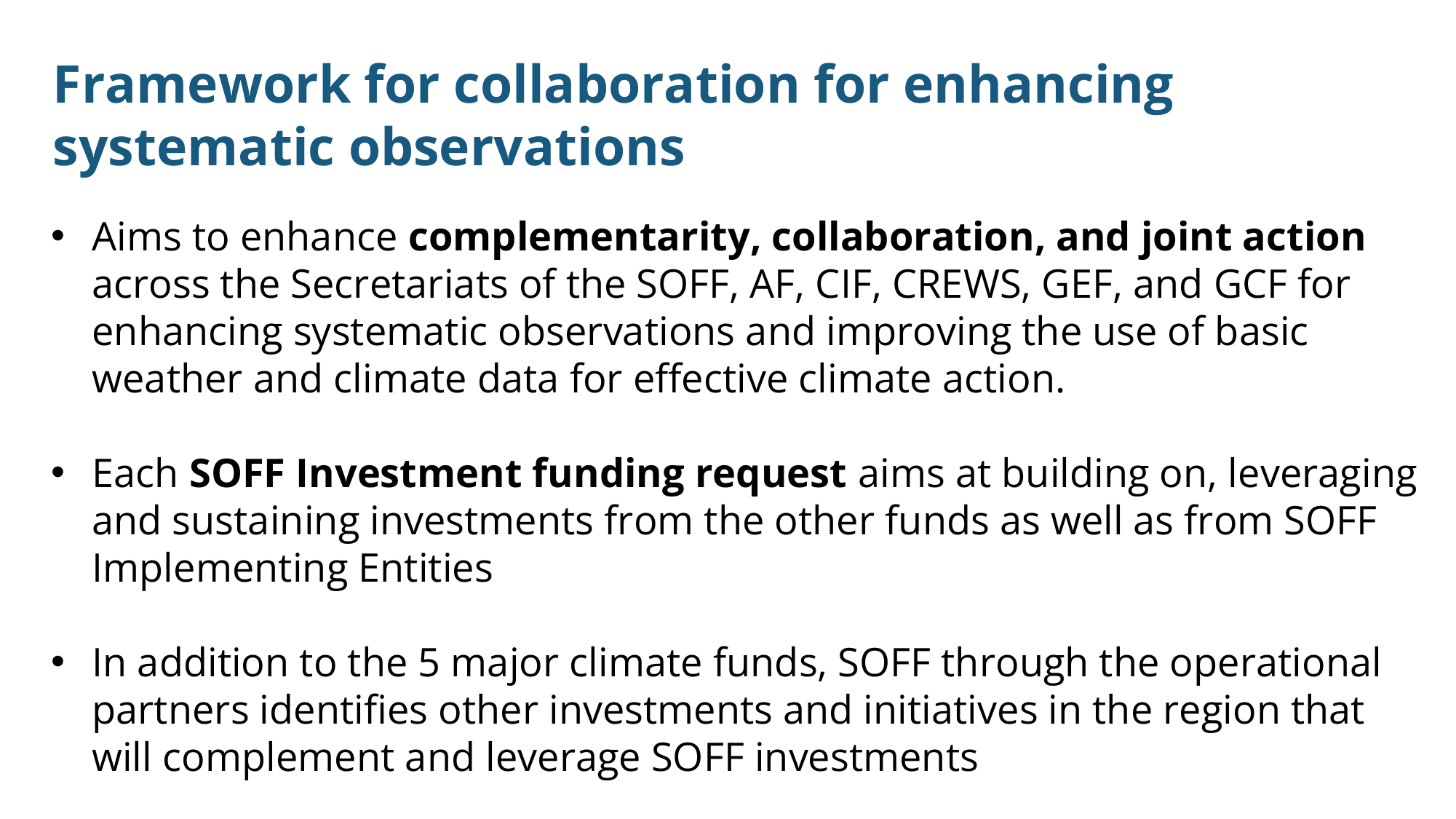

# Framework for collaboration for enhancing systematic observations
Aims to enhance complementarity, collaboration, and joint action across the Secretariats of the SOFF, AF, CIF, CREWS, GEF, and GCF for enhancing systematic observations and improving the use of basic weather and climate data for effective climate action.

Each SOFF Investment funding request aims at building on, leveraging and sustaining investments from the other funds as well as from SOFF Implementing Entities

In addition to the 5 major climate funds, SOFF through the operational partners identifies other investments and initiatives in the region that will complement and leverage SOFF investments